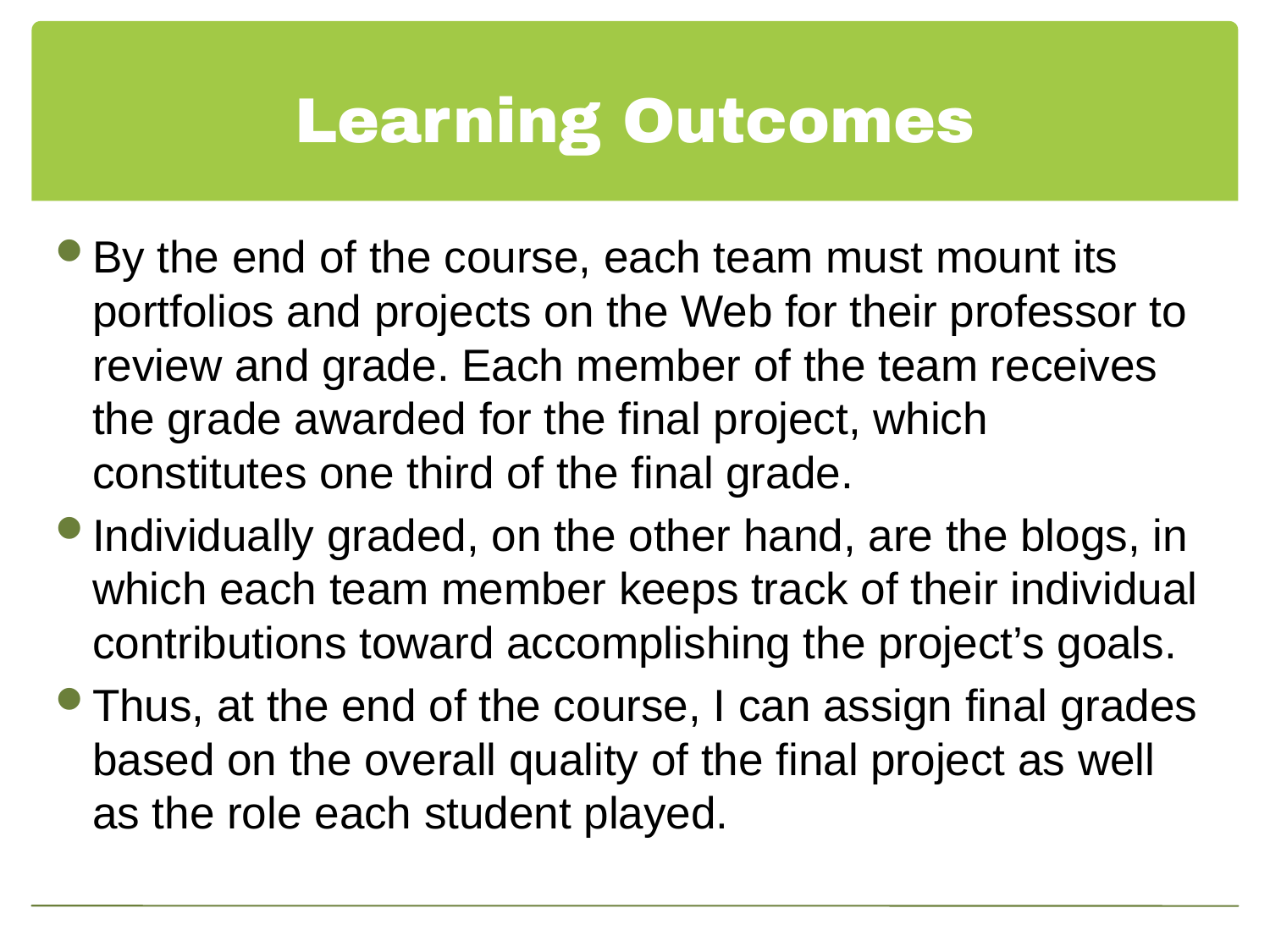

# Learning Outcomes
By the end of the course, each team must mount its portfolios and projects on the Web for their professor to review and grade. Each member of the team receives the grade awarded for the final project, which constitutes one third of the final grade.
Individually graded, on the other hand, are the blogs, in which each team member keeps track of their individual contributions toward accomplishing the project’s goals.
Thus, at the end of the course, I can assign final grades based on the overall quality of the final project as well as the role each student played.